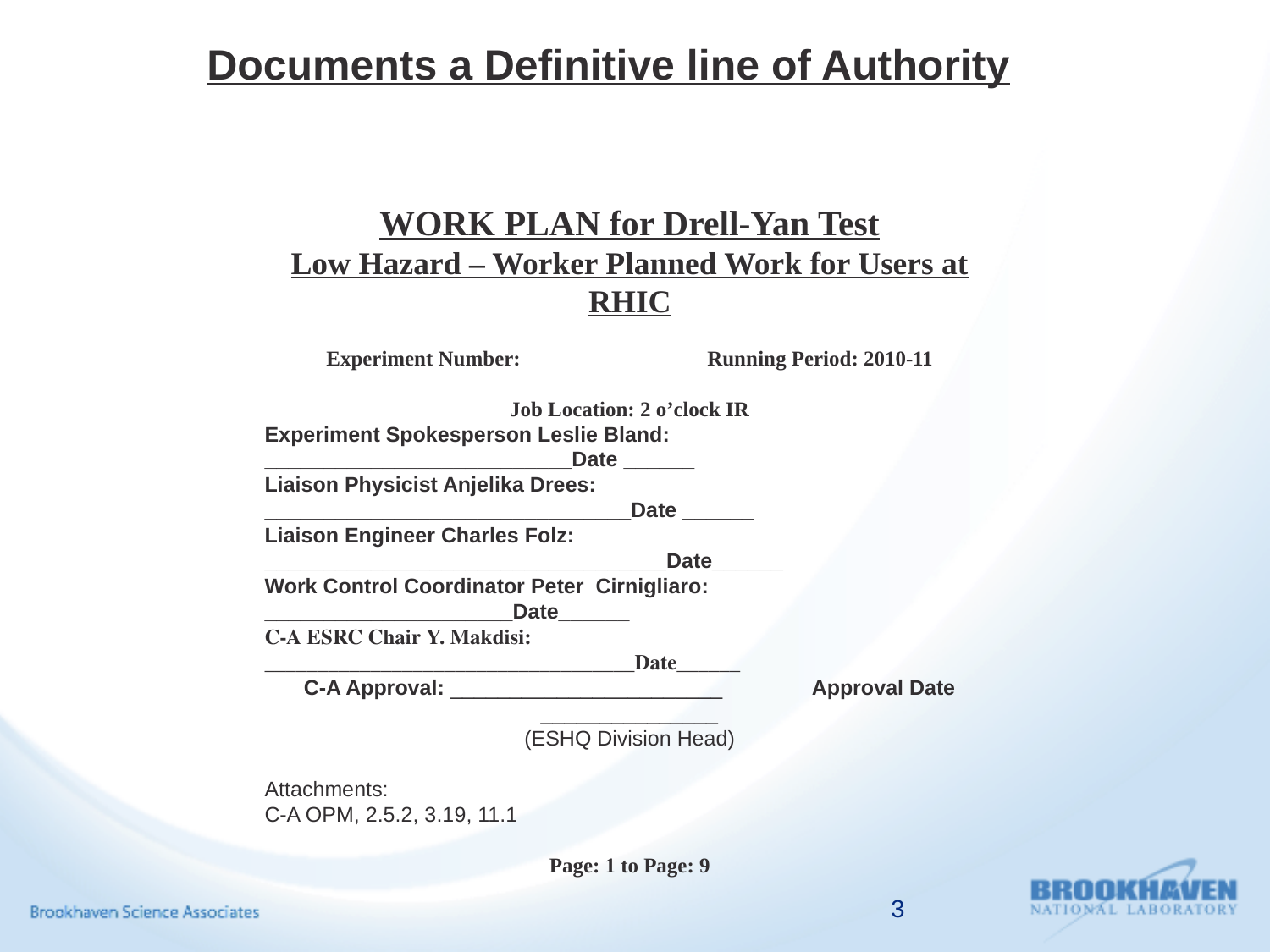

WORK PLAN for Drell-Yan Test
Low Hazard – Worker Planned Work for Users at RHIC

Experiment Number:		Running Period: 2010-11

Job Location: 2 o’clock IR
Experiment Spokesperson Leslie Bland: __________________________Date ______
Liaison Physicist Anjelika Drees: _______________________________Date ______
Liaison Engineer Charles Folz: __________________________________Date______
Work Control Coordinator Peter  Cirnigliaro: _____________________Date______
C-A ESRC Chair Y. Makdisi: ___________________________________Date______
C-A Approval: _______________________	Approval Date _______________
(ESHQ Division Head)

Attachments:
C-A OPM, 2.5.2, 3.19, 11.1

Page: 1 to Page: 9

Documents a Definitive line of Authority
3